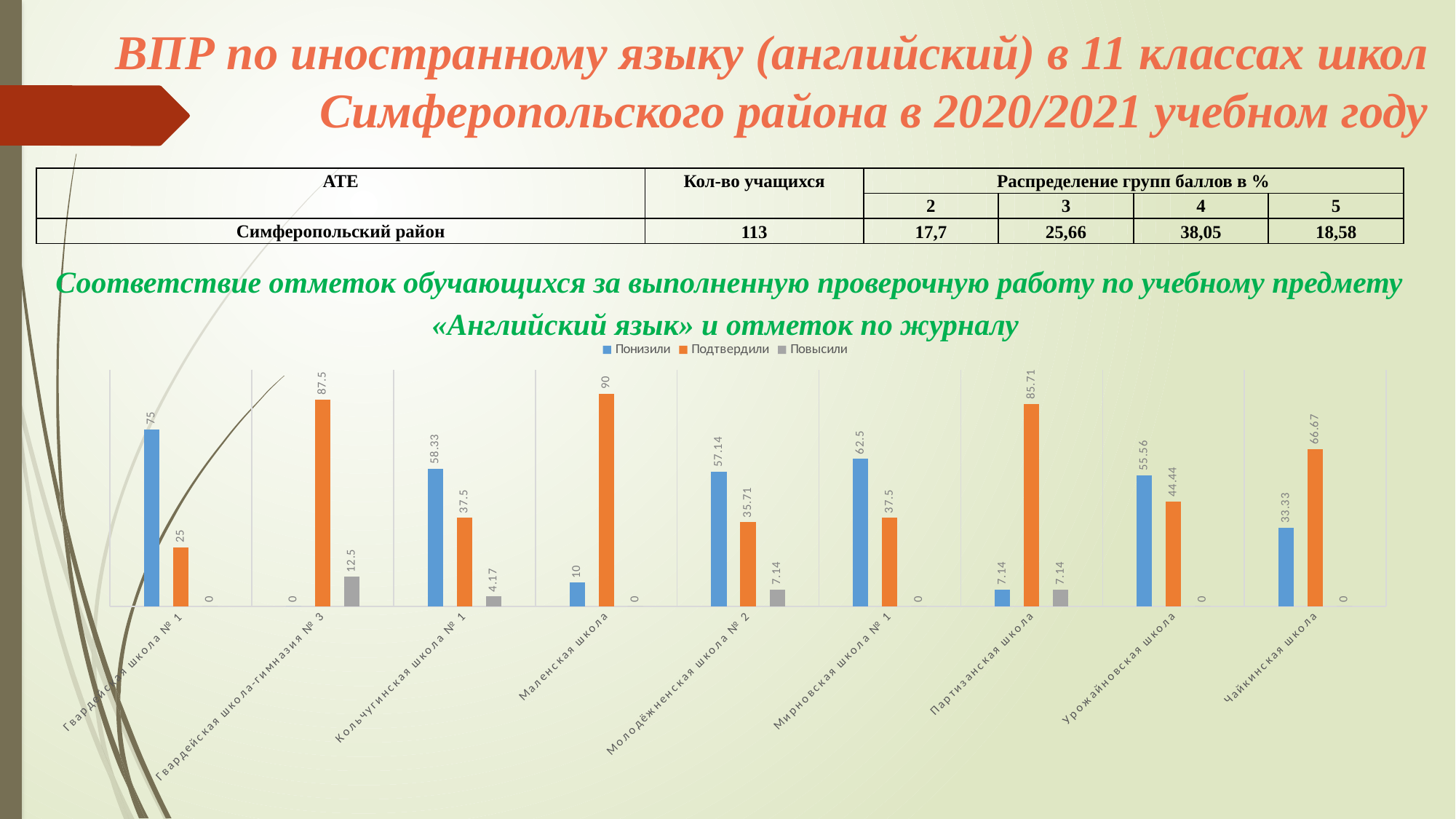

ВПР по иностранному языку (английский) в 11 классах школ Симферопольского района в 2020/2021 учебном году
| АТЕ | Кол-во учащихся | Распределение групп баллов в % |  |  |  |
| --- | --- | --- | --- | --- | --- |
|  |  | 2 | 3 | 4 | 5 |
| Симферопольский район | 113 | 17,7 | 25,66 | 38,05 | 18,58 |
Соответствие отметок обучающихся за выполненную проверочную работу по учебному предмету «Английский язык» и отметок по журналу

### Chart

| Category | Понизили | Подтвердили | Повысили |
|---|---|---|---|
| Гвардейская школа № 1 | 75.0 | 25.0 | 0.0 |
| Гвардейская школа-гимназия № 3 | 0.0 | 87.5 | 12.5 |
| Кольчугинская школа № 1 | 58.33 | 37.5 | 4.17 |
| Маленская школа | 10.0 | 90.0 | 0.0 |
| Молодёжненская школа № 2 | 57.14 | 35.71 | 7.14 |
| Мирновская школа № 1 | 62.5 | 37.5 | 0.0 |
| Партизанская школа | 7.14 | 85.71000000000001 | 7.14 |
| Урожайновская школа | 55.56 | 44.44 | 0.0 |
| Чайкинская школа | 33.33 | 66.66999999999999 | 0.0 |